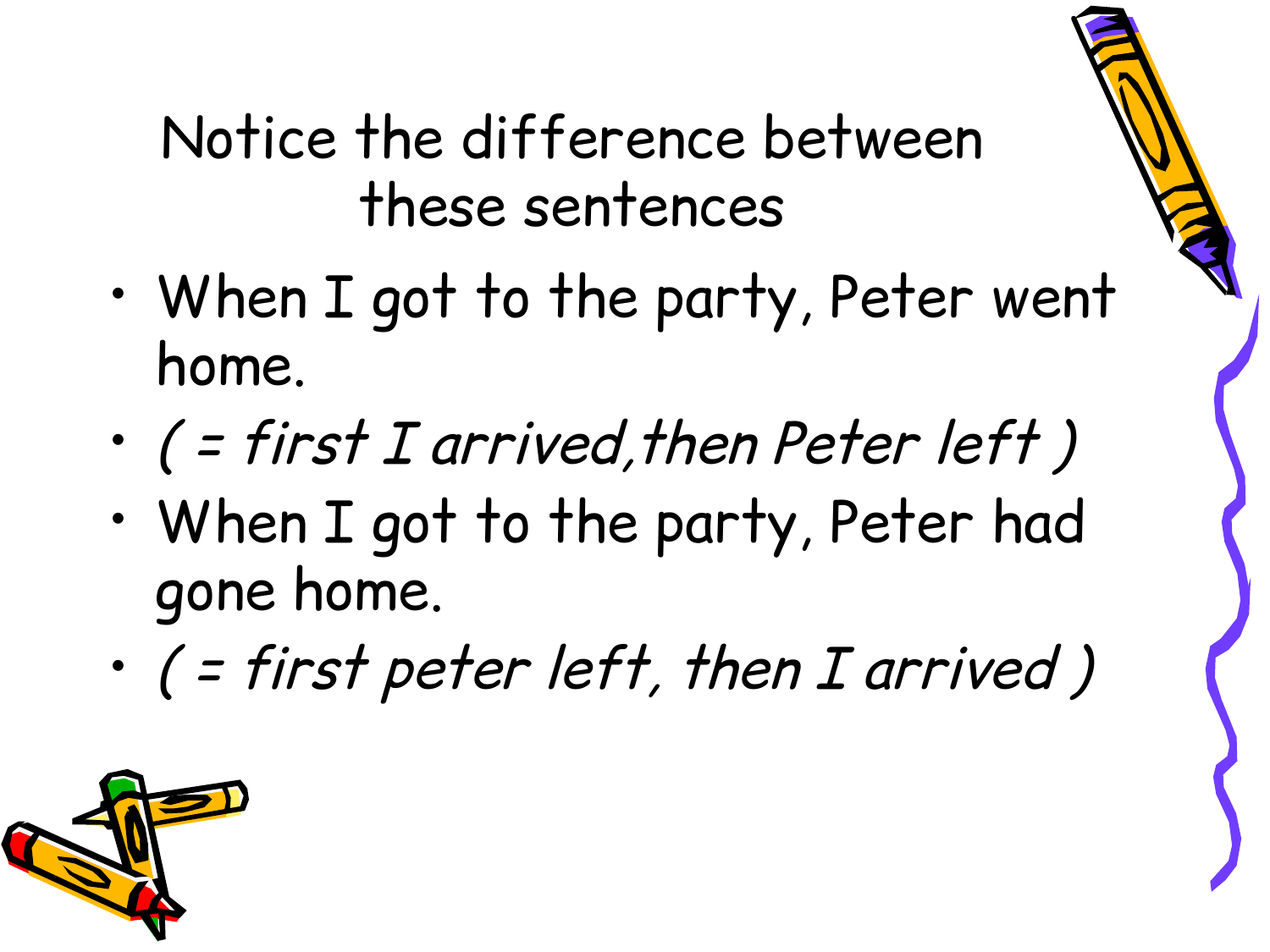

# Notice the difference between these sentences
When I got to the party, Peter went home.
( = first I arrived,then Peter left )
When I got to the party, Peter had gone home.
( = first peter left, then I arrived )